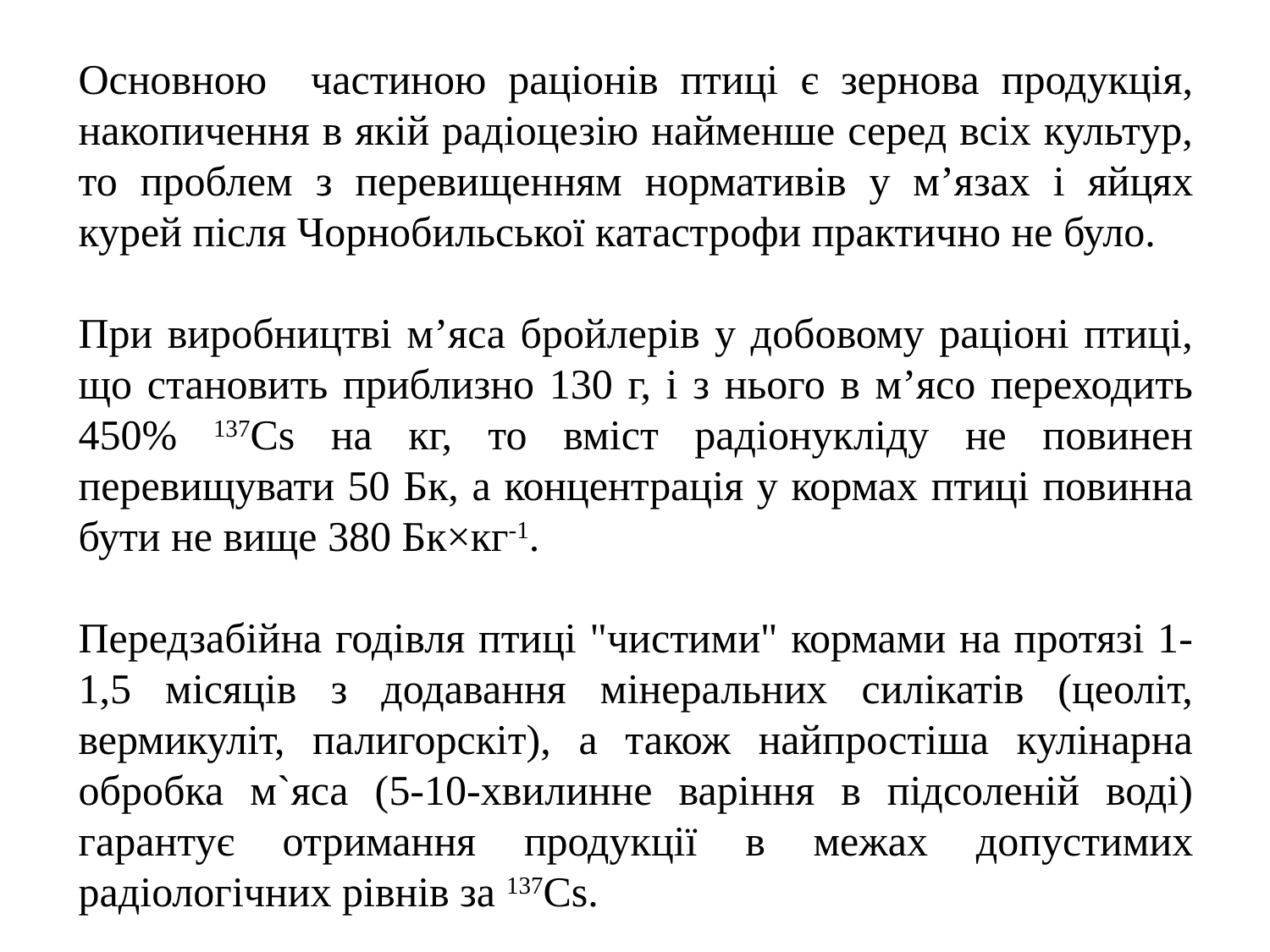

Основною  частиною раціонів птиці є зернова продукція, накопичення в якій радіоцезію найменше серед всіх культур, то проблем з перевищенням нормативів у м’язах і яйцях курей після Чорнобильської катастрофи практично не було.

При виробництві м’яса бройлерів у добовому раціоні птиці, що становить приблизно 130 г, і з нього в м’ясо переходить 450% 137Cs на кг, то вміст радіонукліду не повинен перевищувати 50 Бк, а концентрація у кормах птиці повинна бути не вище 380 Бк×кг-1.

Передзабійна годівля птиці "чистими" кормами на протязі 1-1,5 місяців з додавання мінеральних силікатів (цеоліт, вермикуліт, палигорскіт), а також найпростіша кулінарна обробка м`яса (5-10-хвилинне варіння в підсоленій воді) гарантує отримання продукції в межах допустимих радіологічних рівнів за 137Сs.